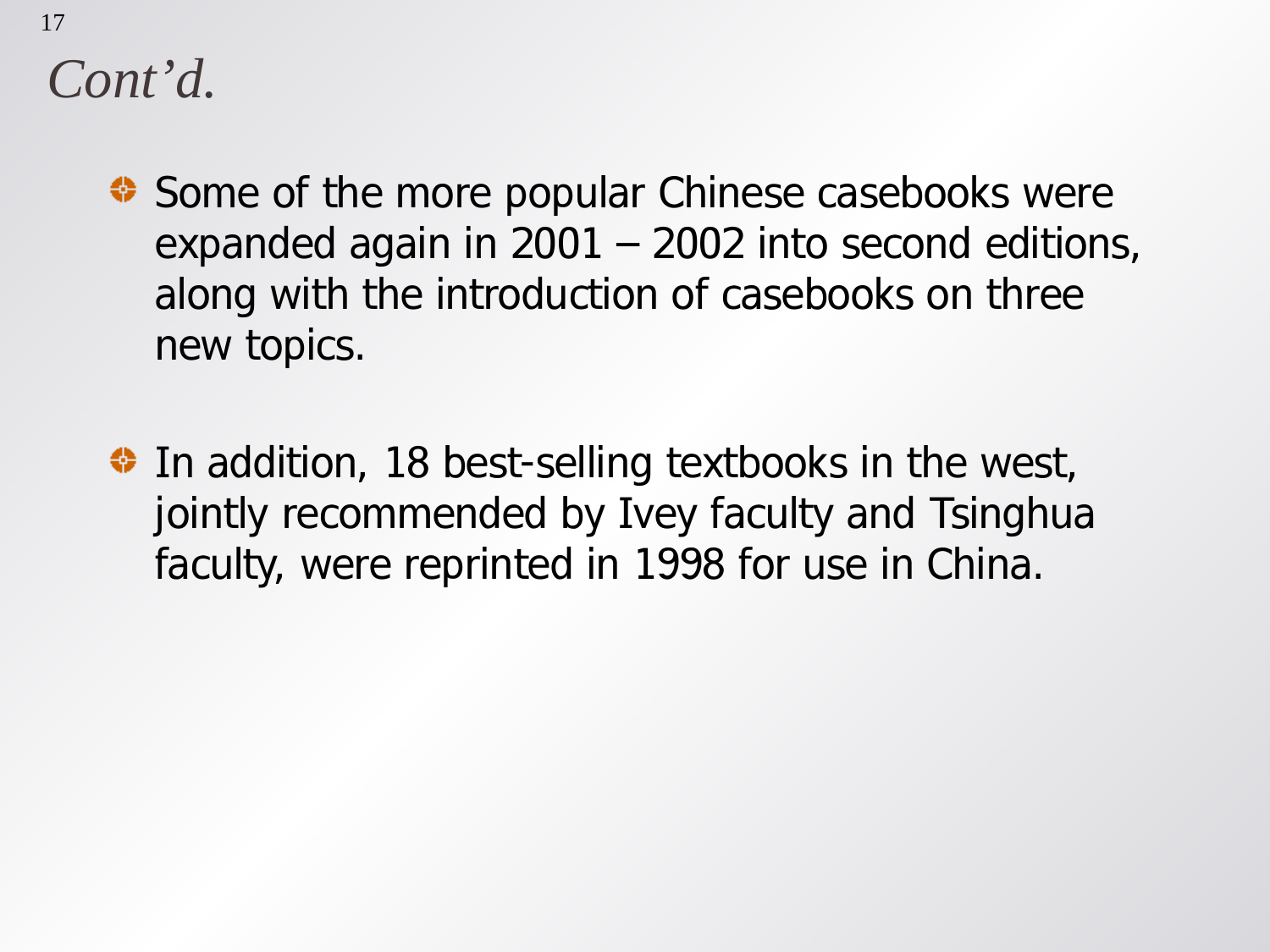

17
# Cont’d.
Some of the more popular Chinese casebooks were expanded again in 2001 – 2002 into second editions, along with the introduction of casebooks on three new topics.

In addition, 18 best-selling textbooks in the west, jointly recommended by Ivey faculty and Tsinghua faculty, were reprinted in 1998 for use in China.